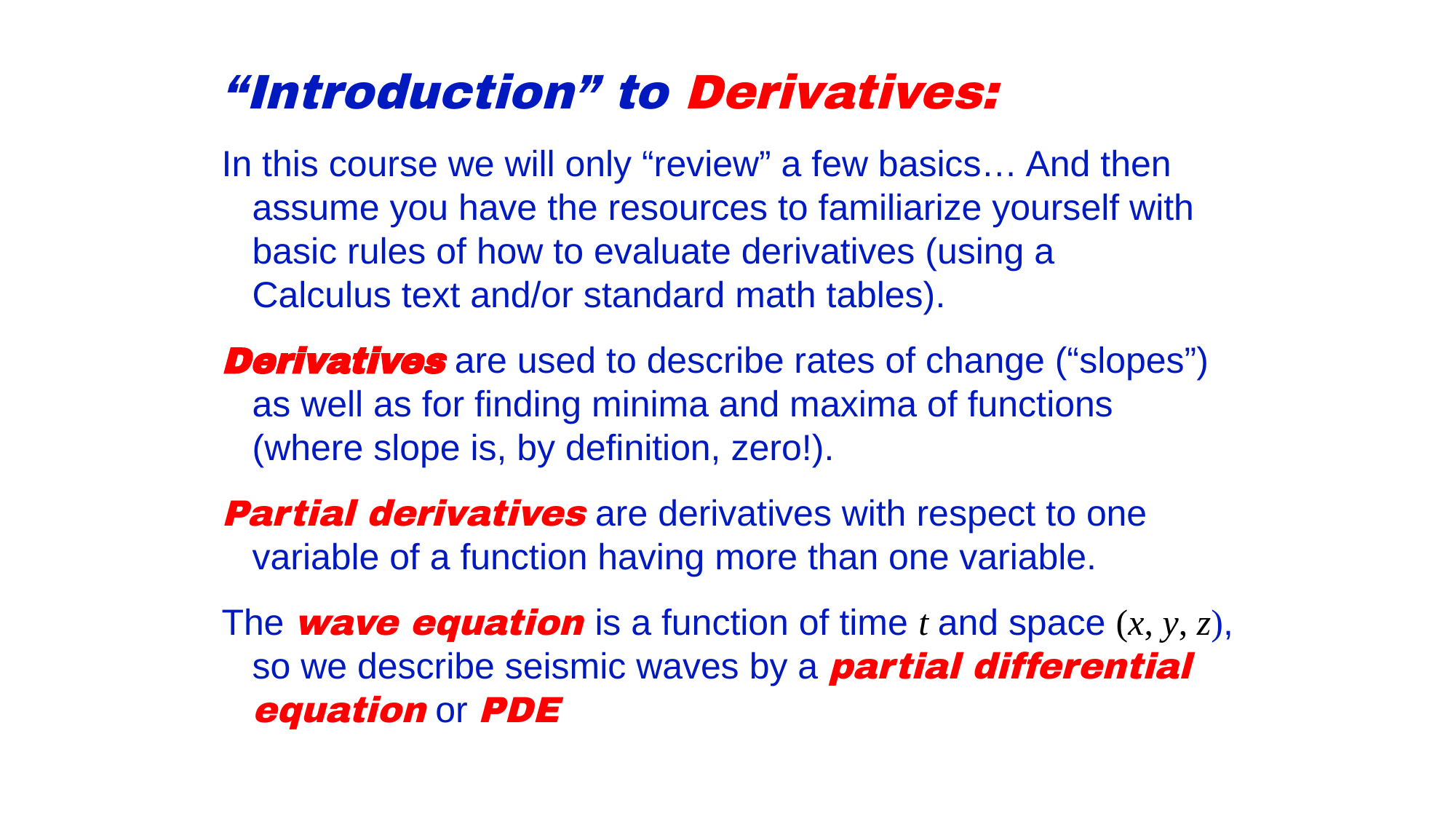

“Introduction” to Derivatives:

In this course we will only “review” a few basics… And then
   assume you have the resources to familiarize yourself with
   basic rules of how to evaluate derivatives (using a
   Calculus text and/or standard math tables).

Derivatives are used to describe rates of change (“slopes”)
   as well as for finding minima and maxima of functions
   (where slope is, by definition, zero!).

Partial derivatives are derivatives with respect to one
   variable of a function having more than one variable.

The wave equation is a function of time t and space (x, y, z),
   so we describe seismic waves by a partial differential
   equation or PDE